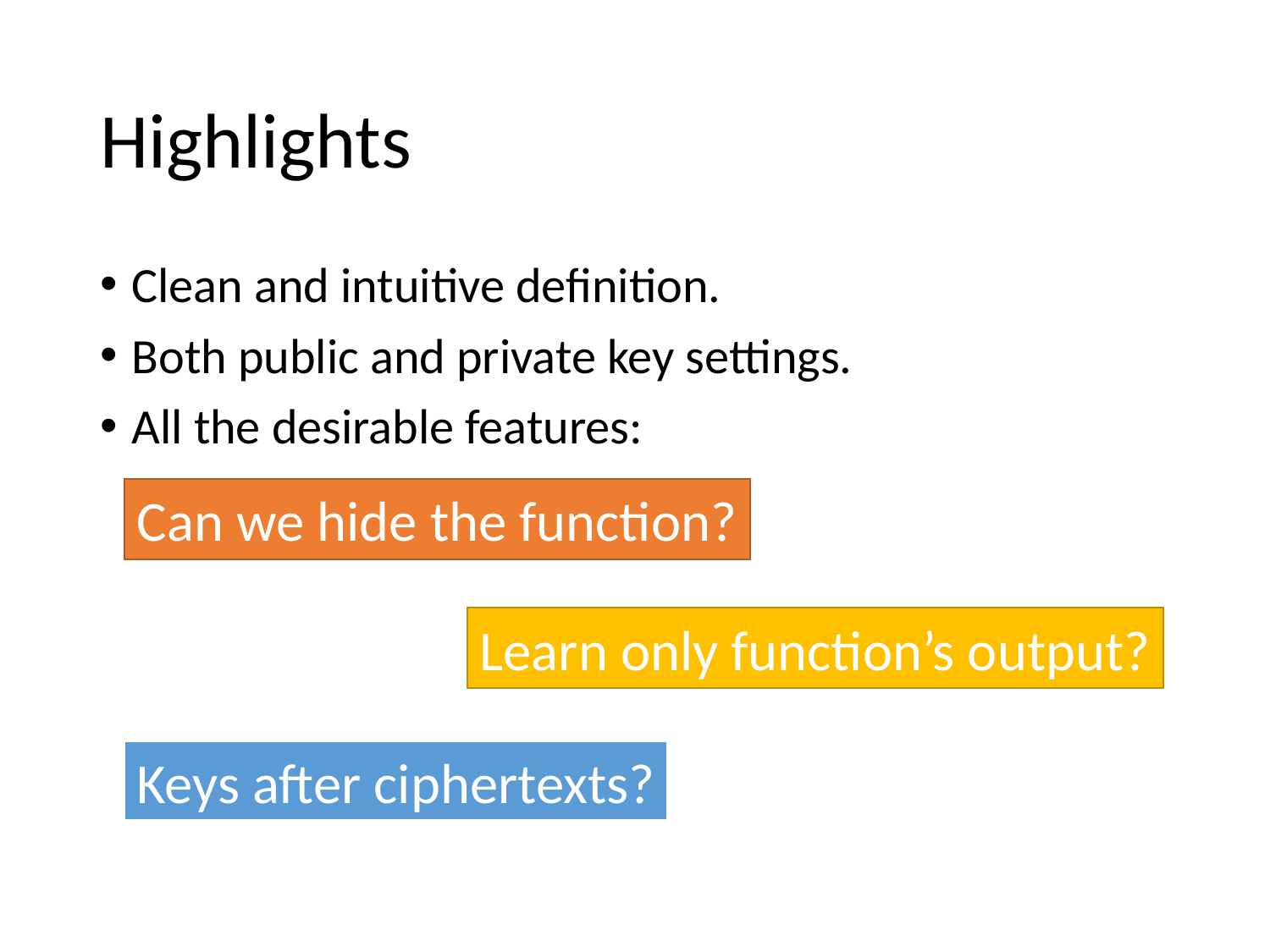

# Highlights
Clean and intuitive definition.
Both public and private key settings.
All the desirable features:
Can we hide the function?
Learn only function’s output?
Keys after ciphertexts?